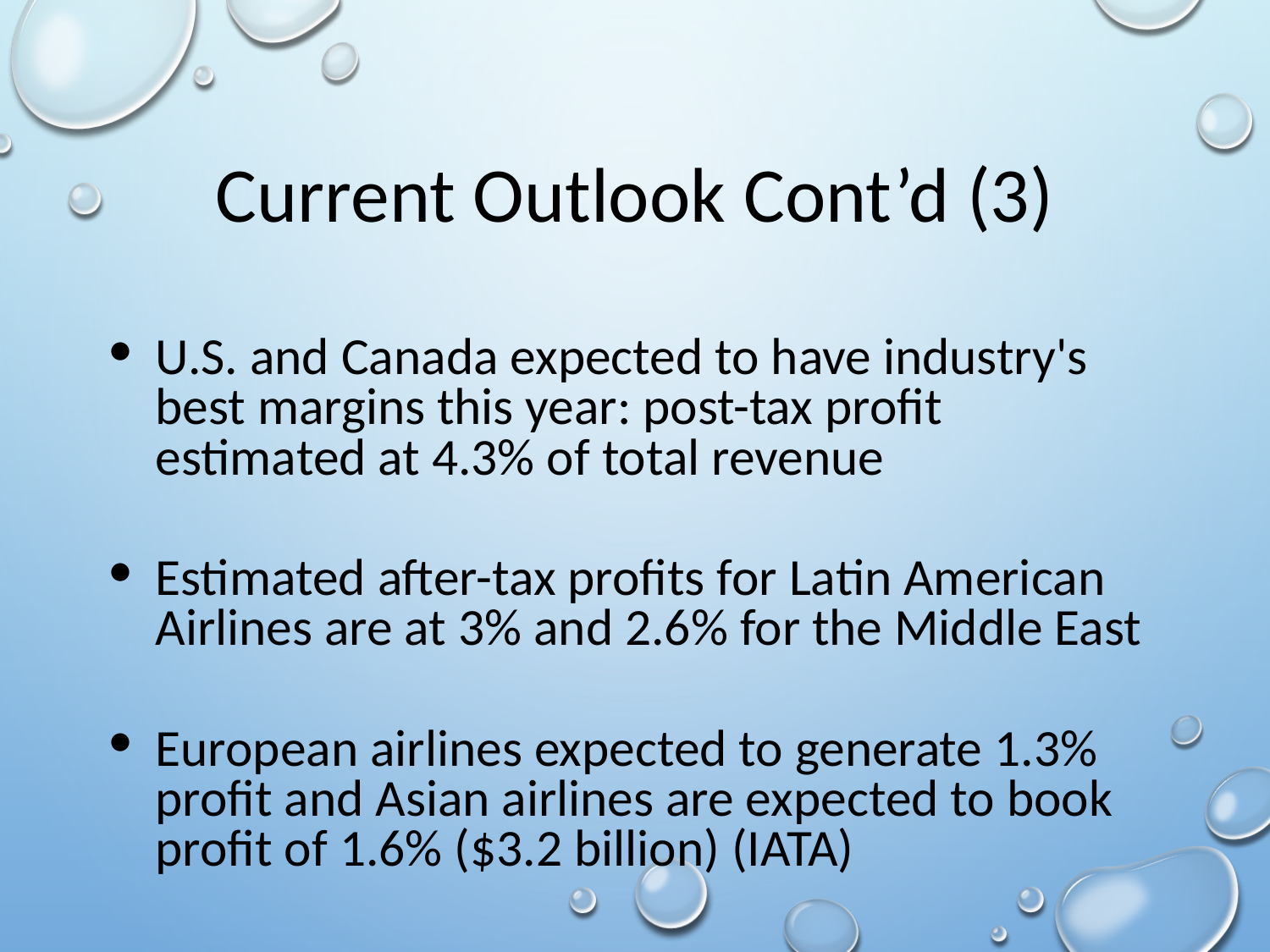

# Current Outlook Cont’d (3)
U.S. and Canada expected to have industry's     best margins this year: post-tax profit                 estimated at 4.3% of total revenue

Estimated after-tax profits for Latin American    Airlines are at 3% and 2.6% for the Middle East

European airlines expected to generate 1.3%     profit and Asian airlines are expected to book  profit of 1.6% ($3.2 billion) (IATA)